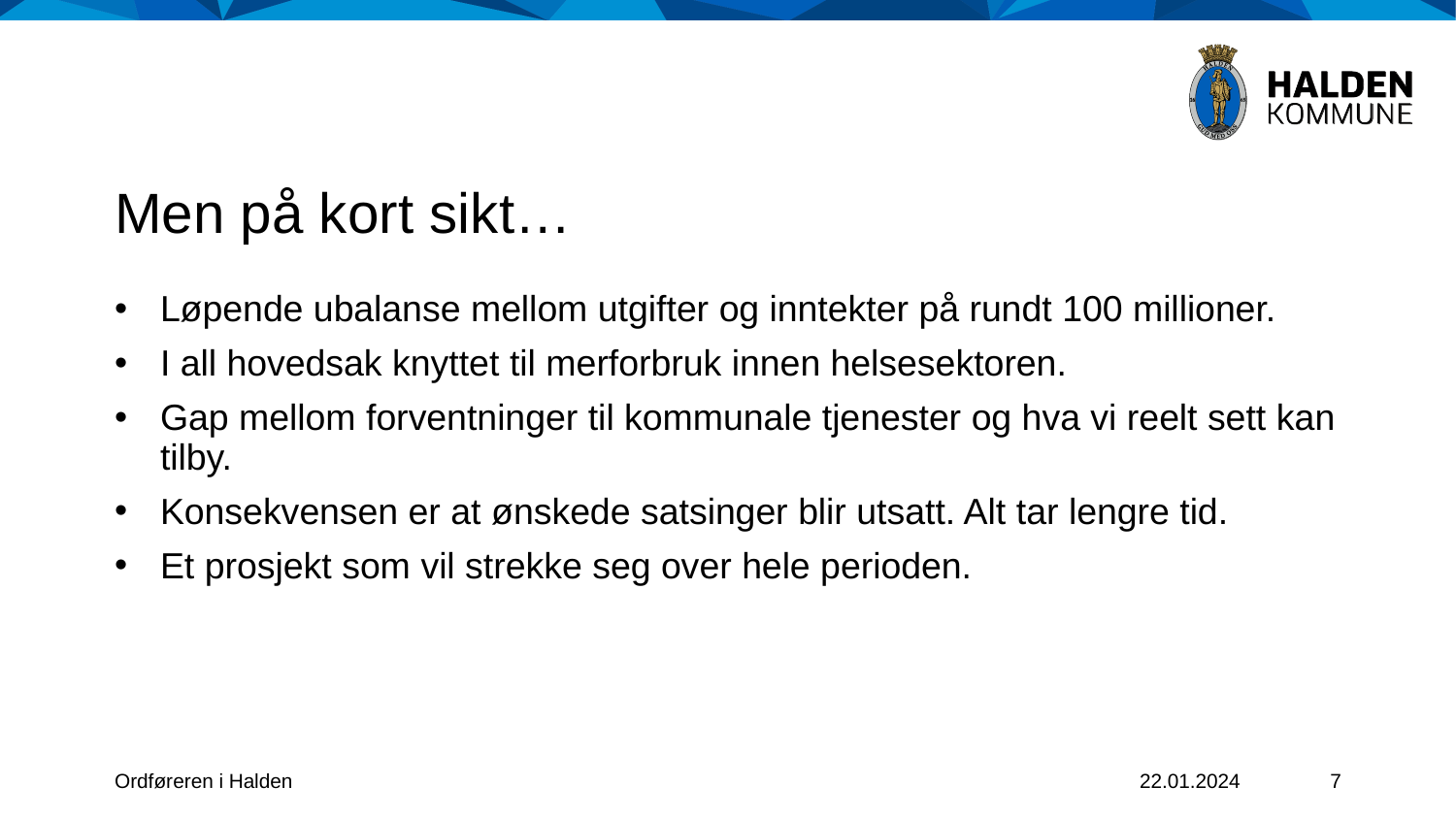

# Men på kort sikt…
Løpende ubalanse mellom utgifter og inntekter på rundt 100 millioner.
I all hovedsak knyttet til merforbruk innen helsesektoren.
Gap mellom forventninger til kommunale tjenester og hva vi reelt sett kan tilby.
Konsekvensen er at ønskede satsinger blir utsatt. Alt tar lengre tid.
Et prosjekt som vil strekke seg over hele perioden.

Ordføreren i Halden
22.01.2024
7